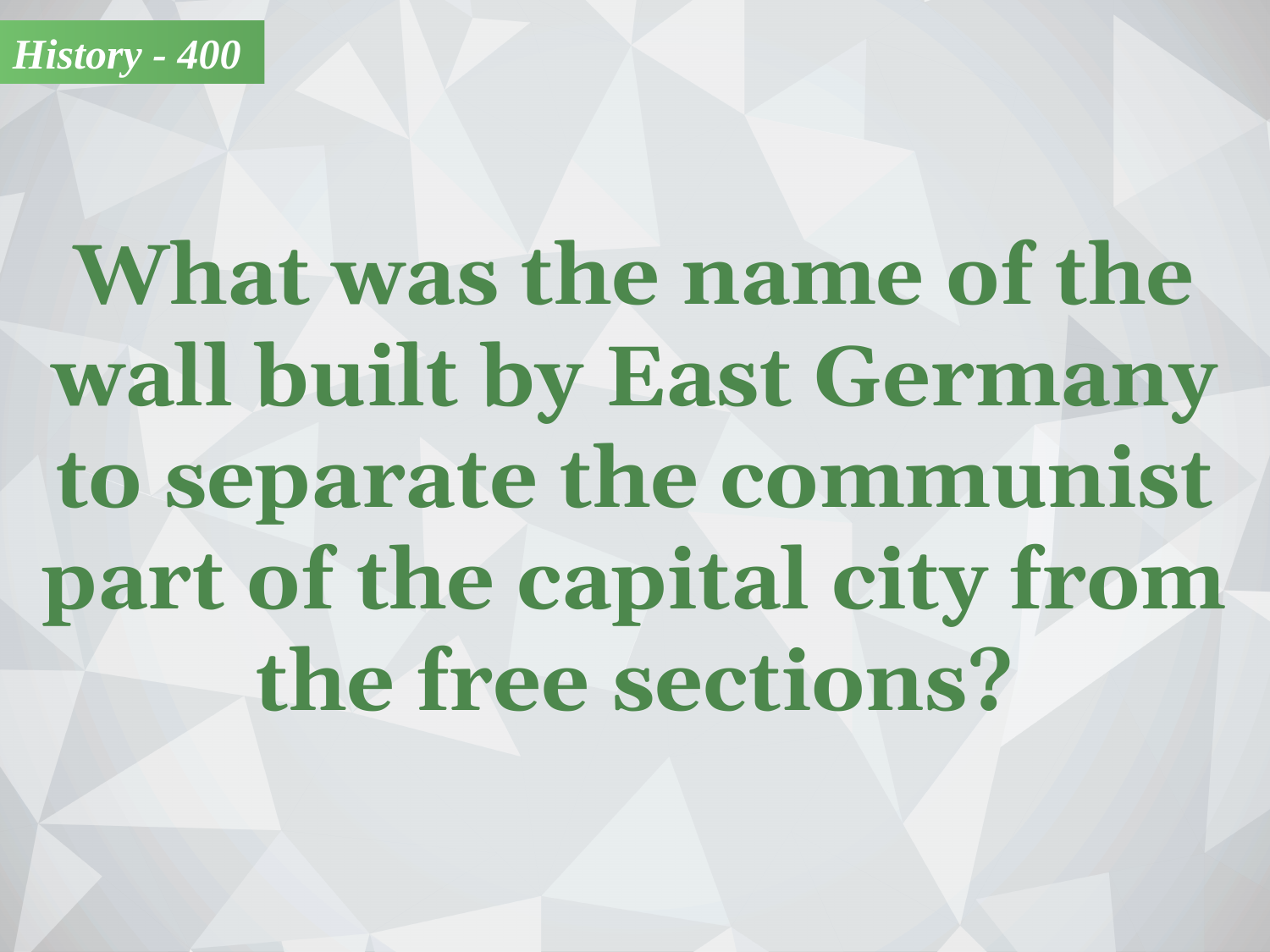

History - 400
What was the name of the wall built by East Germany to separate the communist part of the capital city from the free sections?